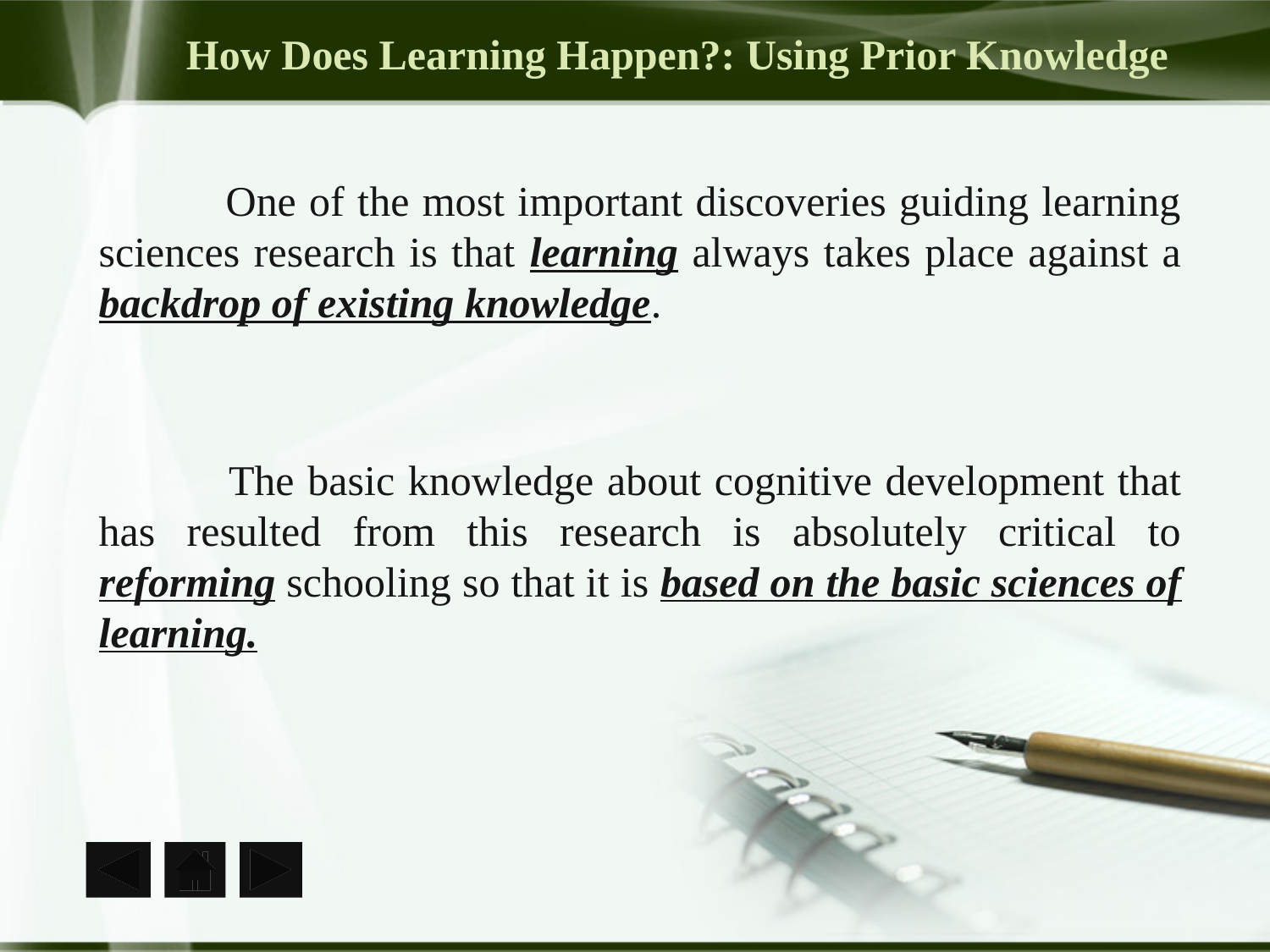

# How Does Learning Happen?: Using Prior Knowledge

	One of the most important discoveries guiding learning sciences research is that learning always takes place against a backdrop of existing knowledge.

 	The basic knowledge about cognitive development that has resulted from this research is absolutely critical to reforming schooling so that it is based on the basic sciences of learning.